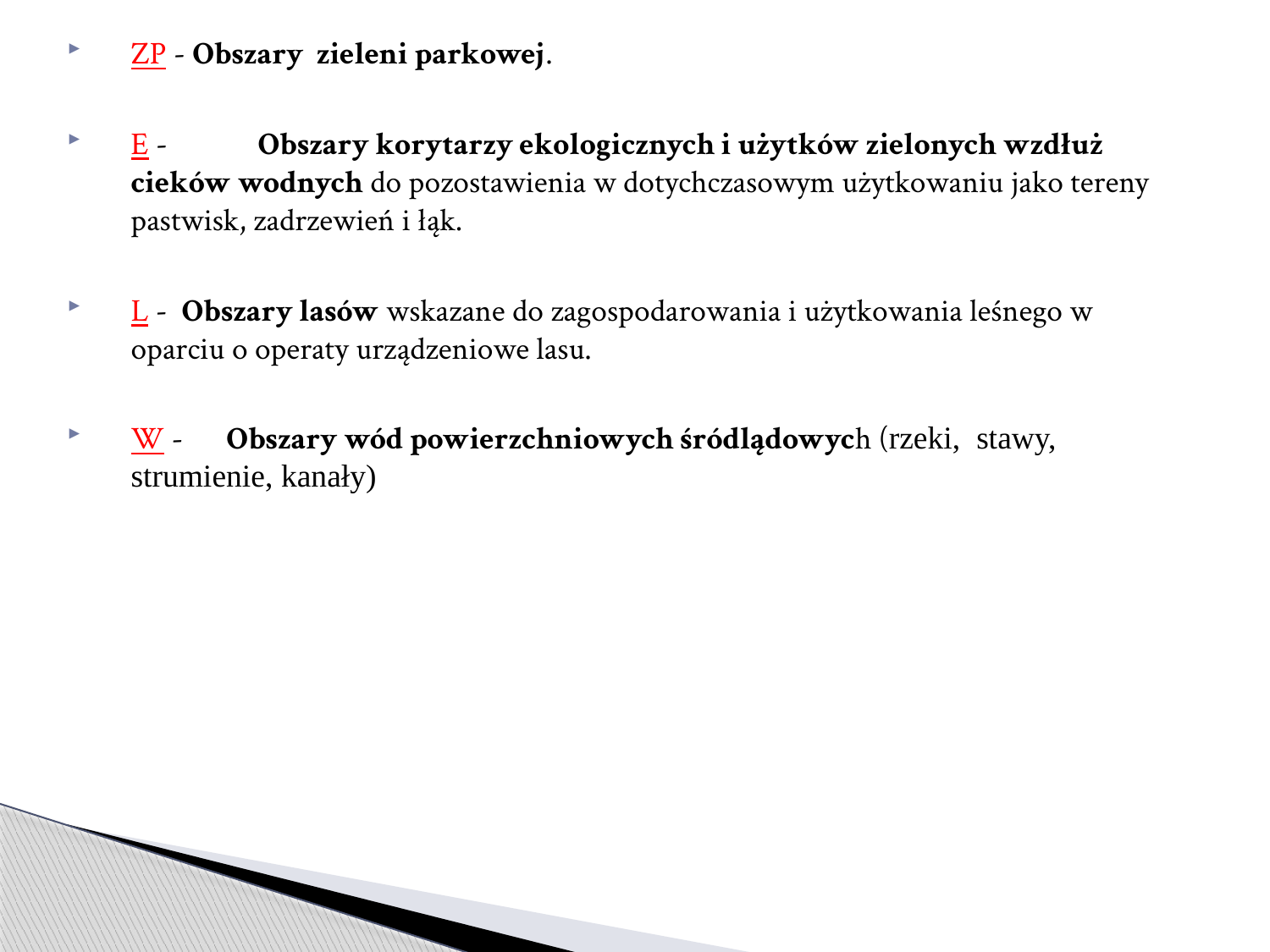

ZP - Obszary  zieleni parkowej.

E - 	Obszary korytarzy ekologicznych i użytków zielonych wzdłuż cieków wodnych do pozostawienia w dotychczasowym użytkowaniu jako tereny pastwisk, zadrzewień i łąk.

L -  Obszary lasów wskazane do zagospodarowania i użytkowania leśnego w oparciu o operaty urządzeniowe lasu.

W -      Obszary wód powierzchniowych śródlądowych (rzeki,  stawy, strumienie, kanały)